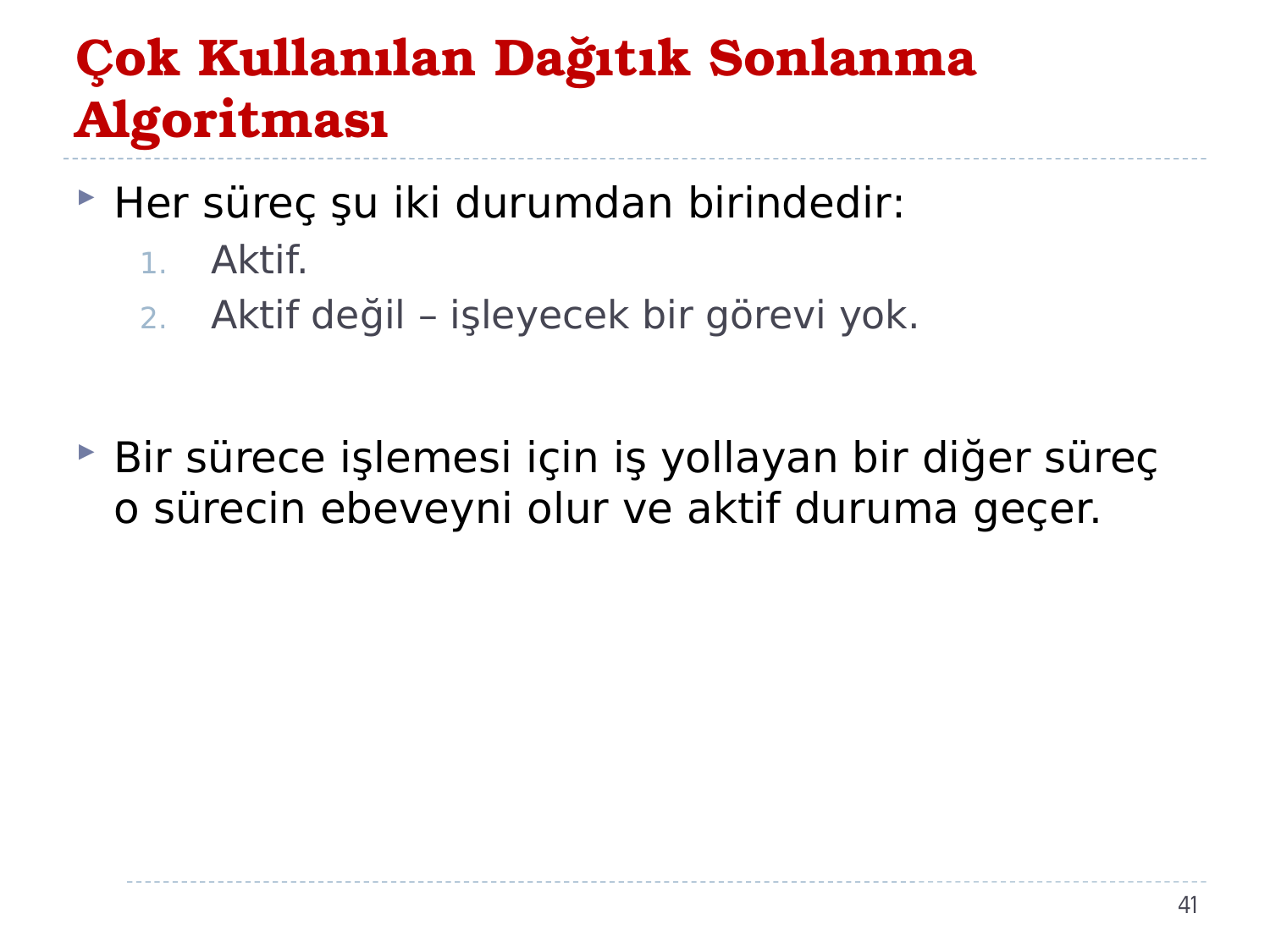

# Çok Kullanılan Dağıtık Sonlanma Algoritması
Her süreç şu iki durumdan birindedir:
Aktif.
Aktif değil – işleyecek bir görevi yok.

Bir sürece işlemesi için iş yollayan bir diğer süreç o sürecin ebeveyni olur ve aktif duruma geçer.
41